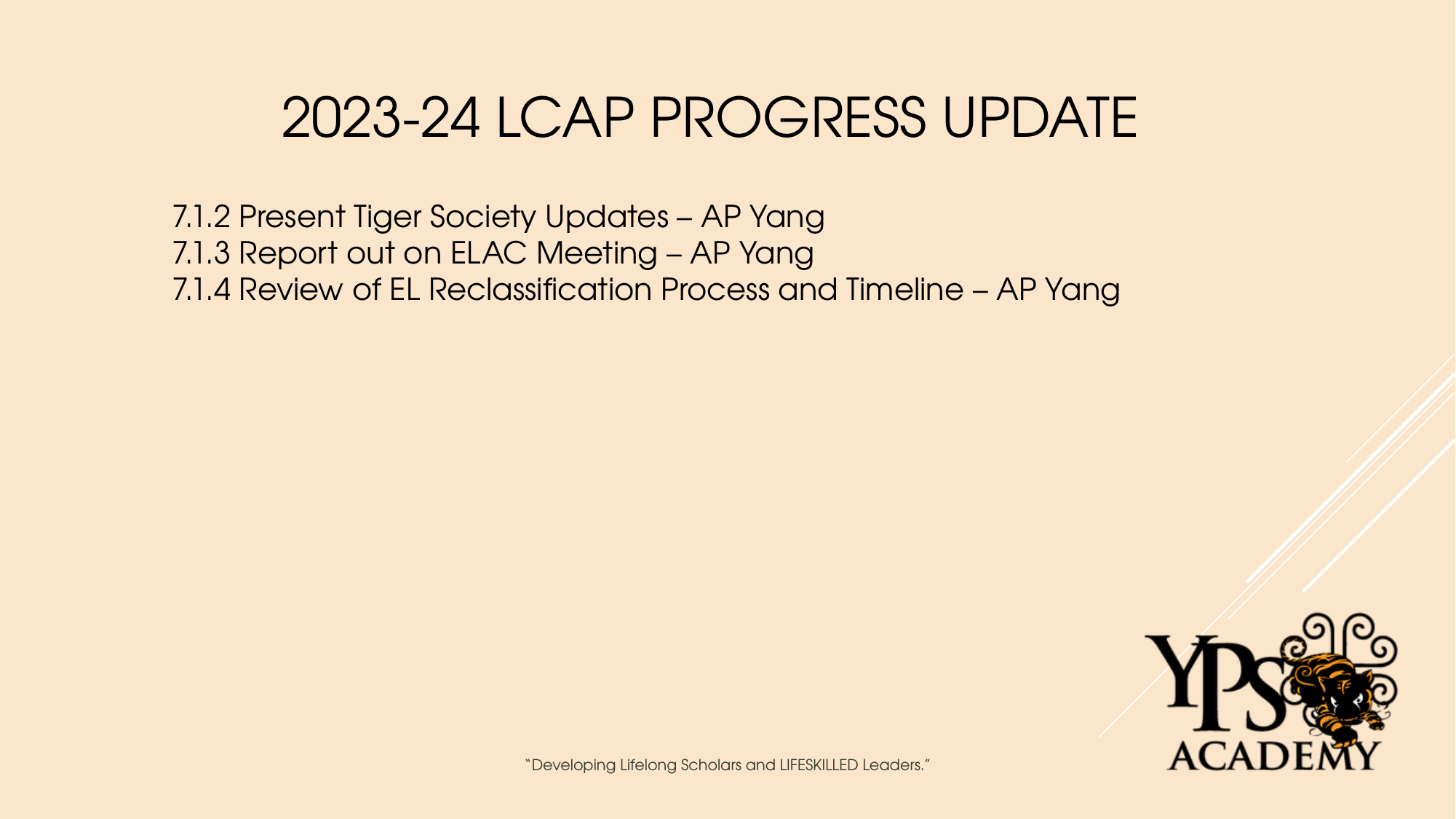

2023-24 LCAP PROGRESS UPDATE
Informational Item #6
7.1.2 Present Tiger Society Updates – AP Yang
7.1.3 Report out on ELAC Meeting – AP Yang
7.1.4 Review of EL Reclassification Process and Timeline – AP Yang

“Developing Lifelong Scholars and LIFESKILLED Leaders.”